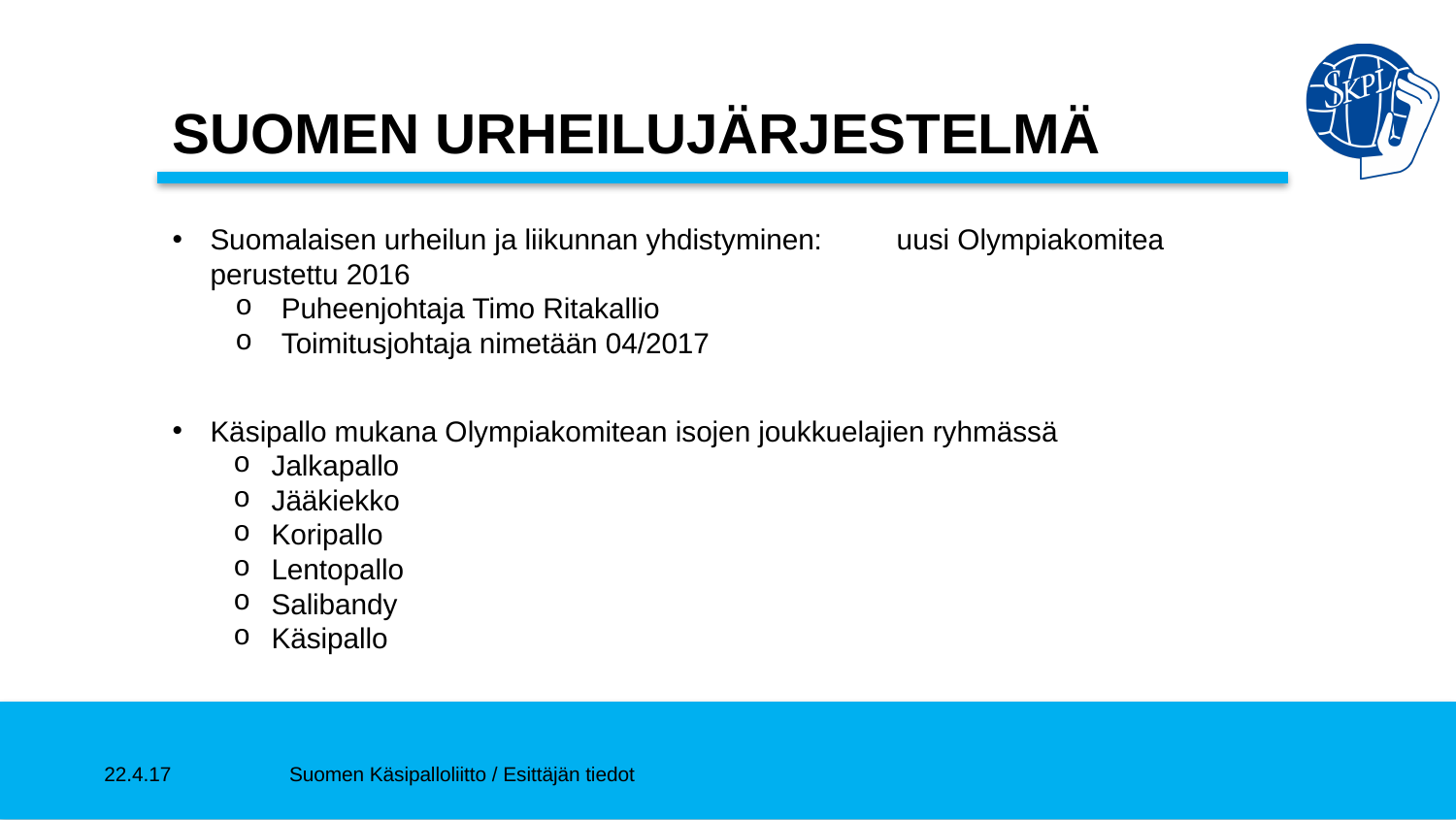

# SUOMEN URHEILUJÄRJESTELMÄ
Suomalaisen urheilun ja liikunnan yhdistyminen: 				   uusi Olympiakomitea perustettu 2016
Puheenjohtaja Timo Ritakallio
Toimitusjohtaja nimetään 04/2017

Käsipallo mukana Olympiakomitean isojen joukkuelajien ryhmässä
Jalkapallo
Jääkiekko
Koripallo
Lentopallo
Salibandy
Käsipallo

22.4.17
Suomen Käsipalloliitto / Esittäjän tiedot